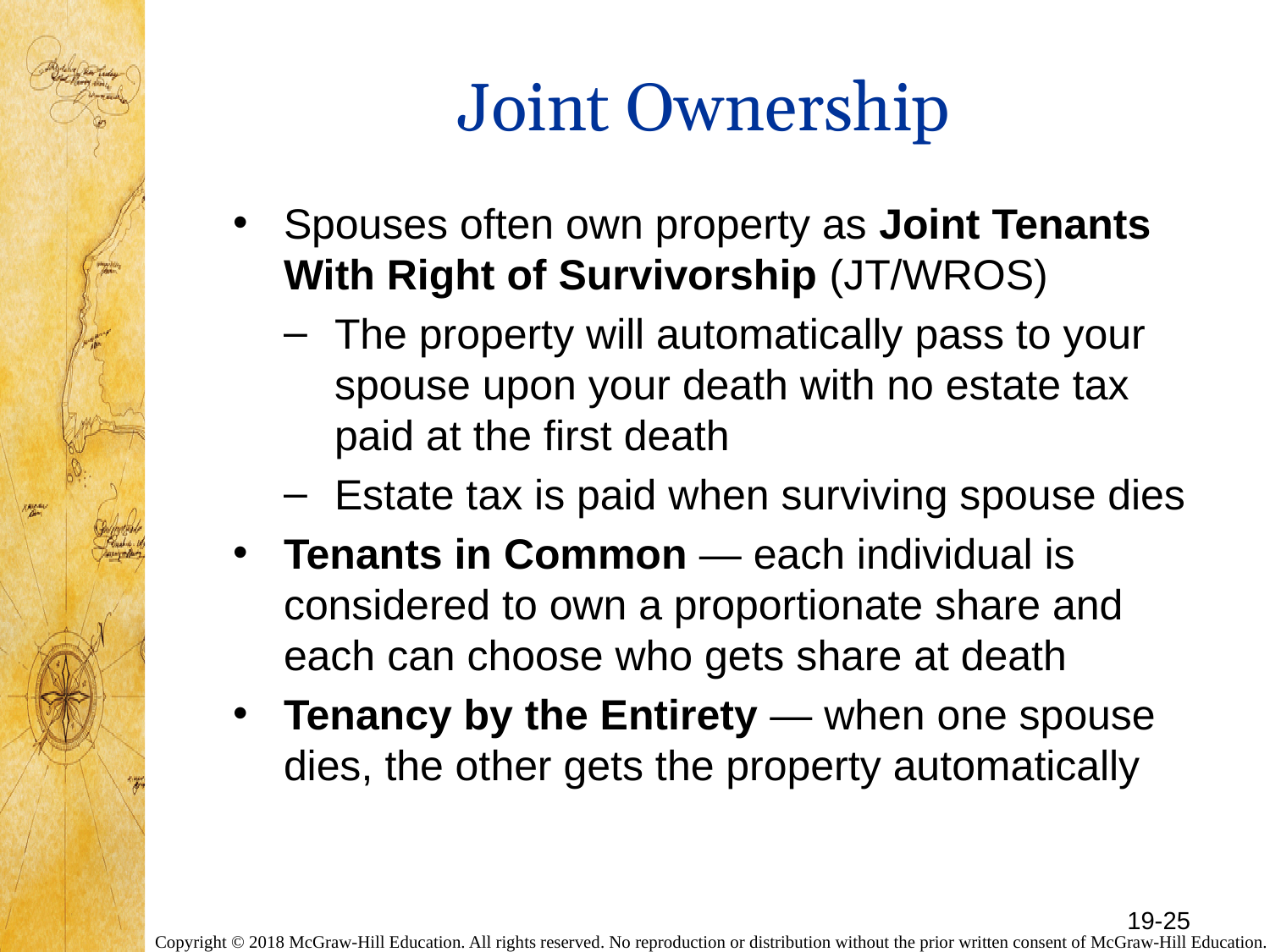

# Joint Ownership
Spouses often own property as Joint Tenants With Right of Survivorship (JT/WROS)
The property will automatically pass to your spouse upon your death with no estate tax paid at the first death
Estate tax is paid when surviving spouse dies
Tenants in Common — each individual is considered to own a proportionate share and each can choose who gets share at death
Tenancy by the Entirety — when one spouse dies, the other gets the property automatically
19-25